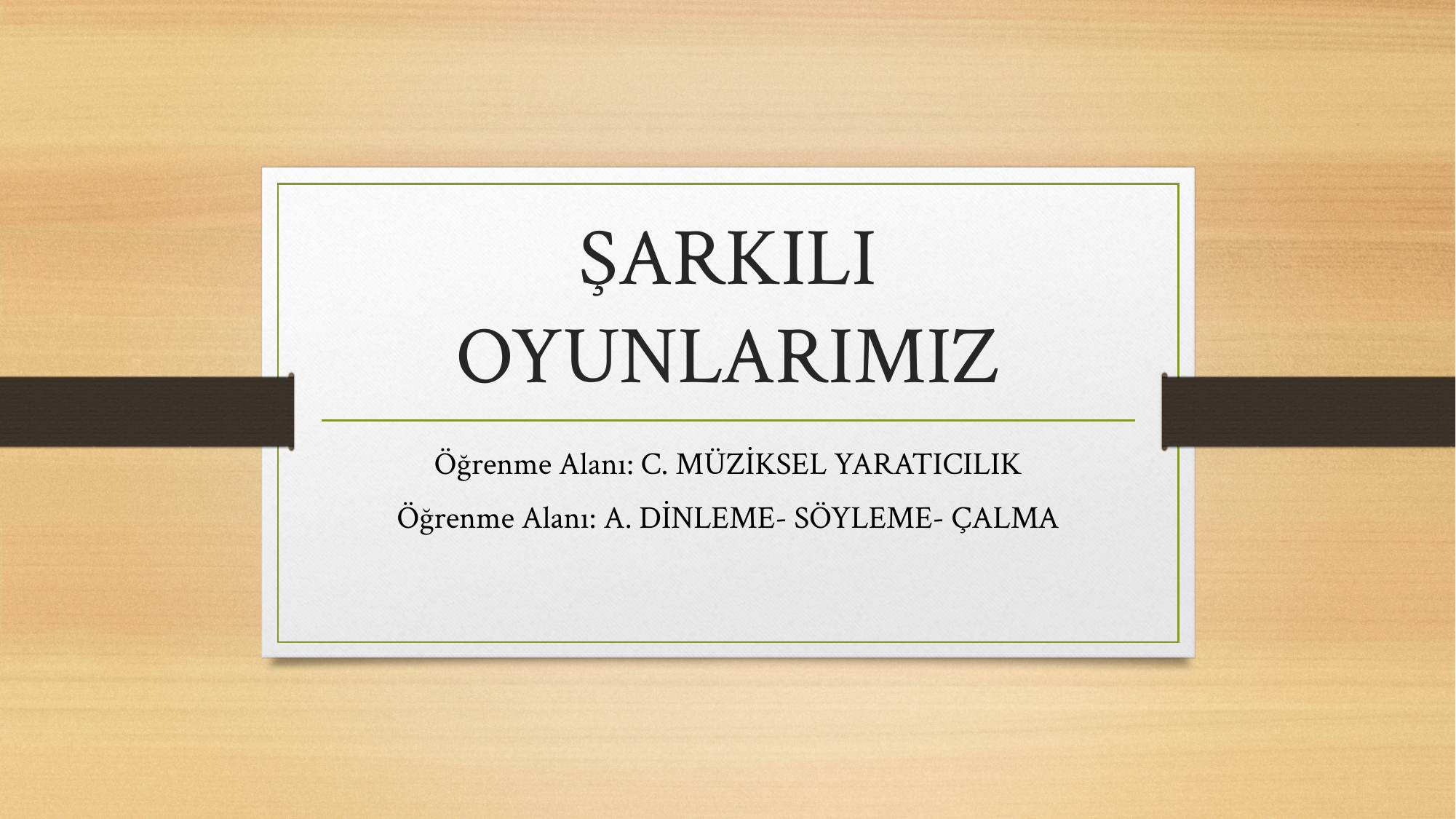

# ŞARKILI OYUNLARIMIZ
Öğrenme Alanı: C. MÜZİKSEL YARATICILIK
Öğrenme Alanı: A. DİNLEME- SÖYLEME- ÇALMA